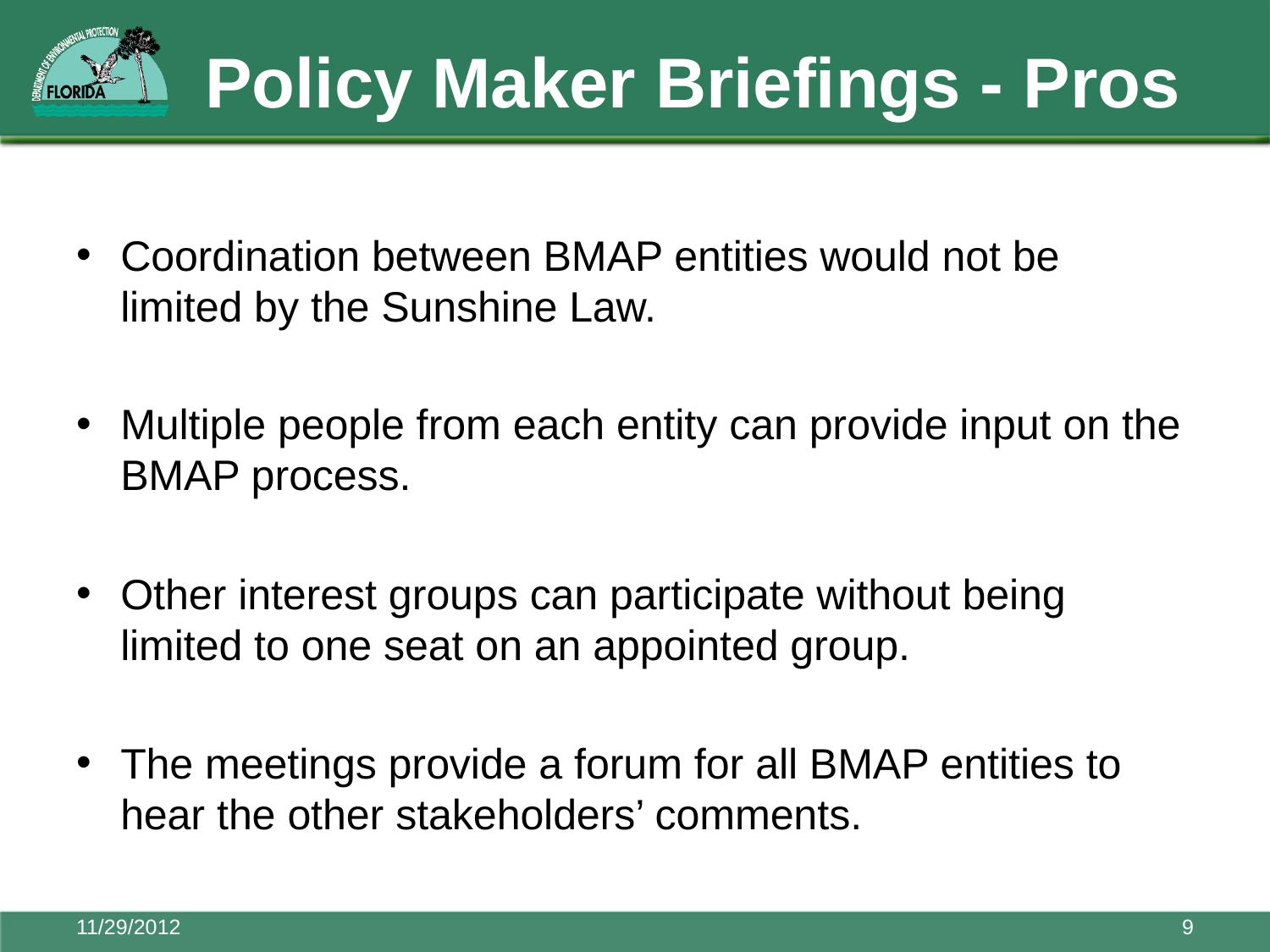

# Policy Maker Briefings - Pros
Coordination between BMAP entities would not be limited by the Sunshine Law.

Multiple people from each entity can provide input on the BMAP process.

Other interest groups can participate without being limited to one seat on an appointed group.

The meetings provide a forum for all BMAP entities to hear the other stakeholders’ comments.

11/29/2012
9